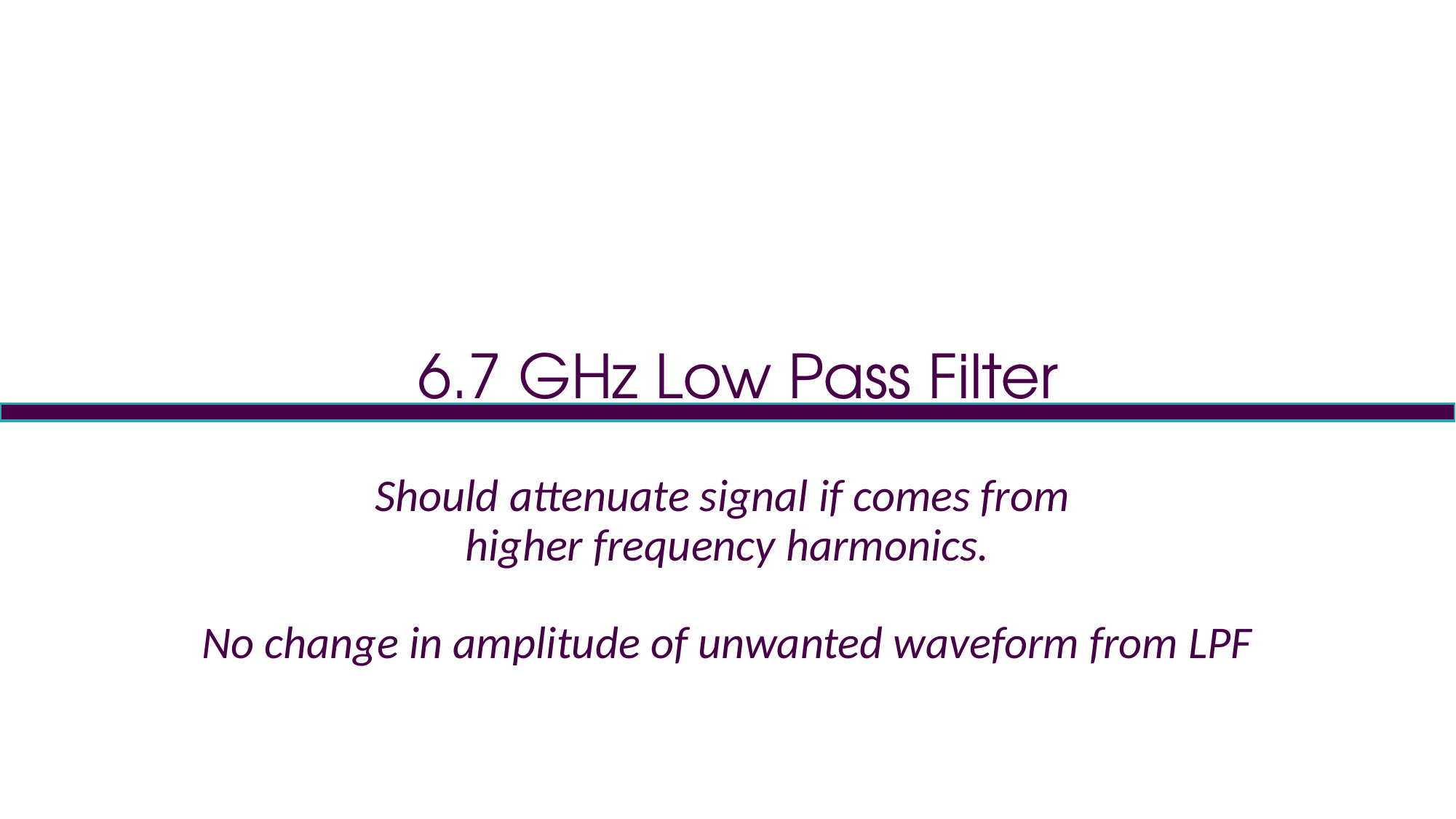

6.7 GHz Low Pass Filter

Should attenuate signal if comes from
higher frequency harmonics.

No change in amplitude of unwanted waveform from LPF